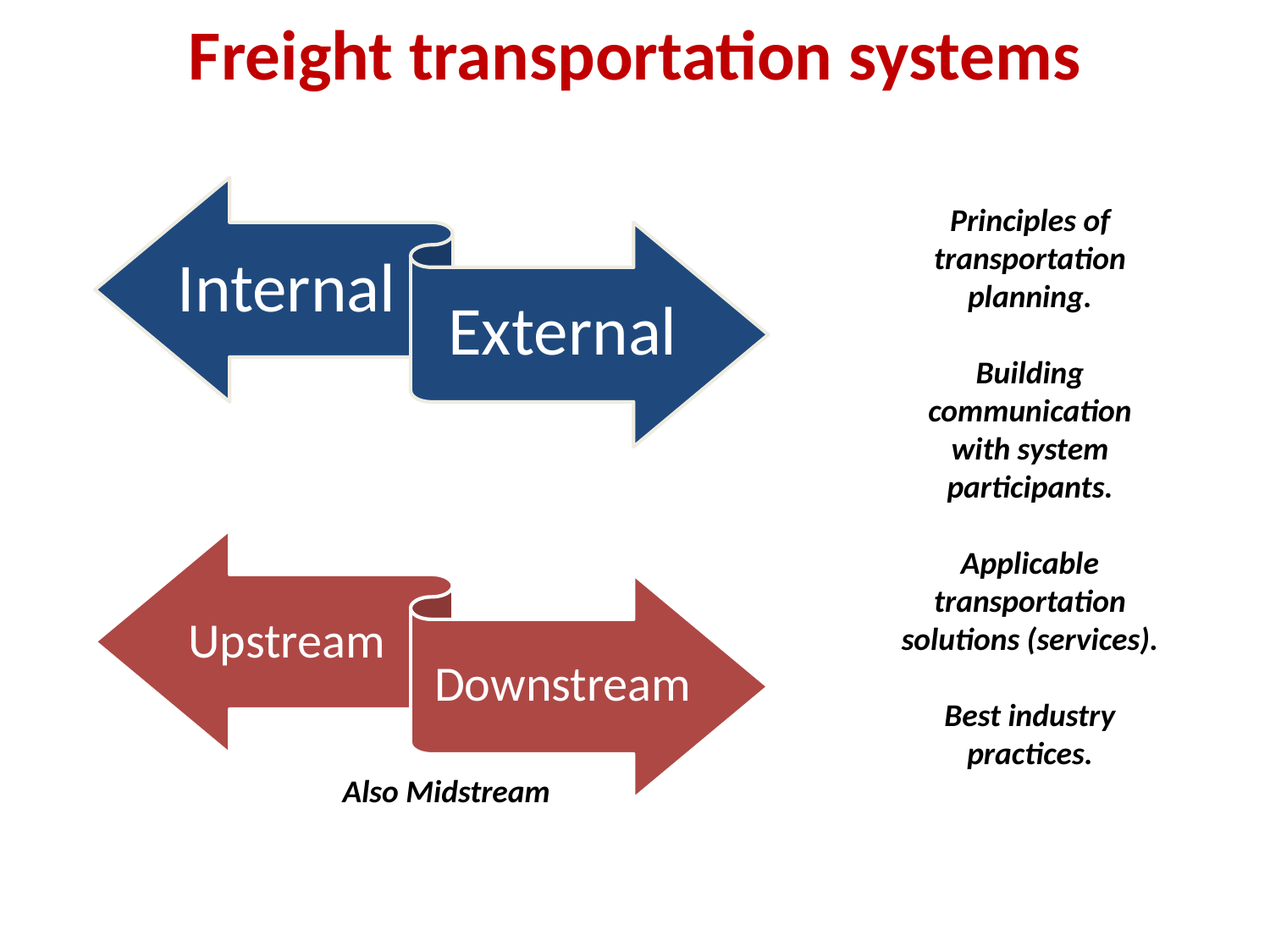

Freight transportation systems
Internal
External
Principles of transportation planning.

Building communication with system participants.

Applicable transportation solutions (services).

Best industry practices.
Upstream
Downstream
Also Midstream